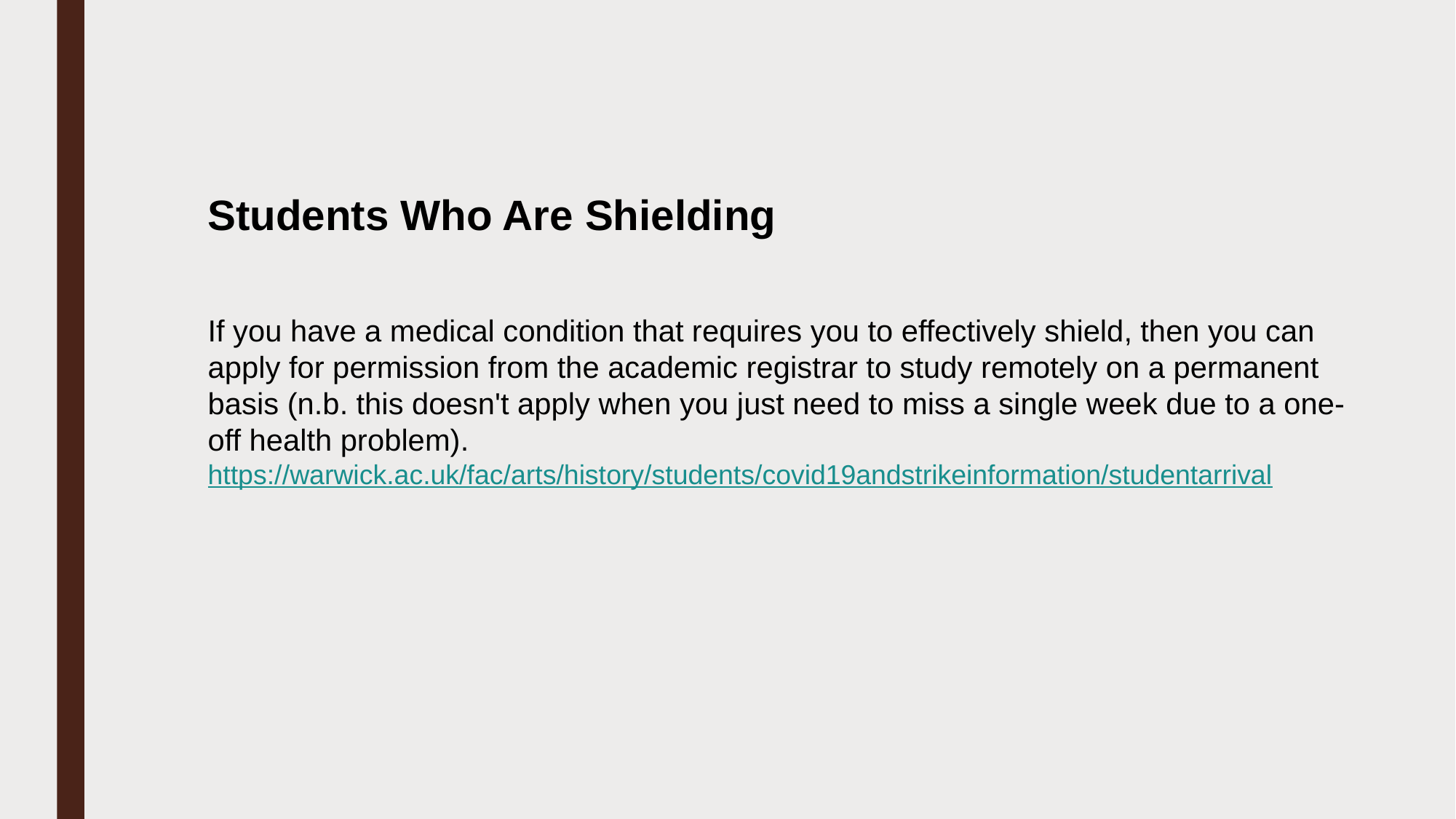

Students Who Are Shielding

If you have a medical condition that requires you to effectively shield, then you can apply for permission from the academic registrar to study remotely on a permanent basis (n.b. this doesn't apply when you just need to miss a single week due to a one-off health problem).
https://warwick.ac.uk/fac/arts/history/students/covid19andstrikeinformation/studentarrival